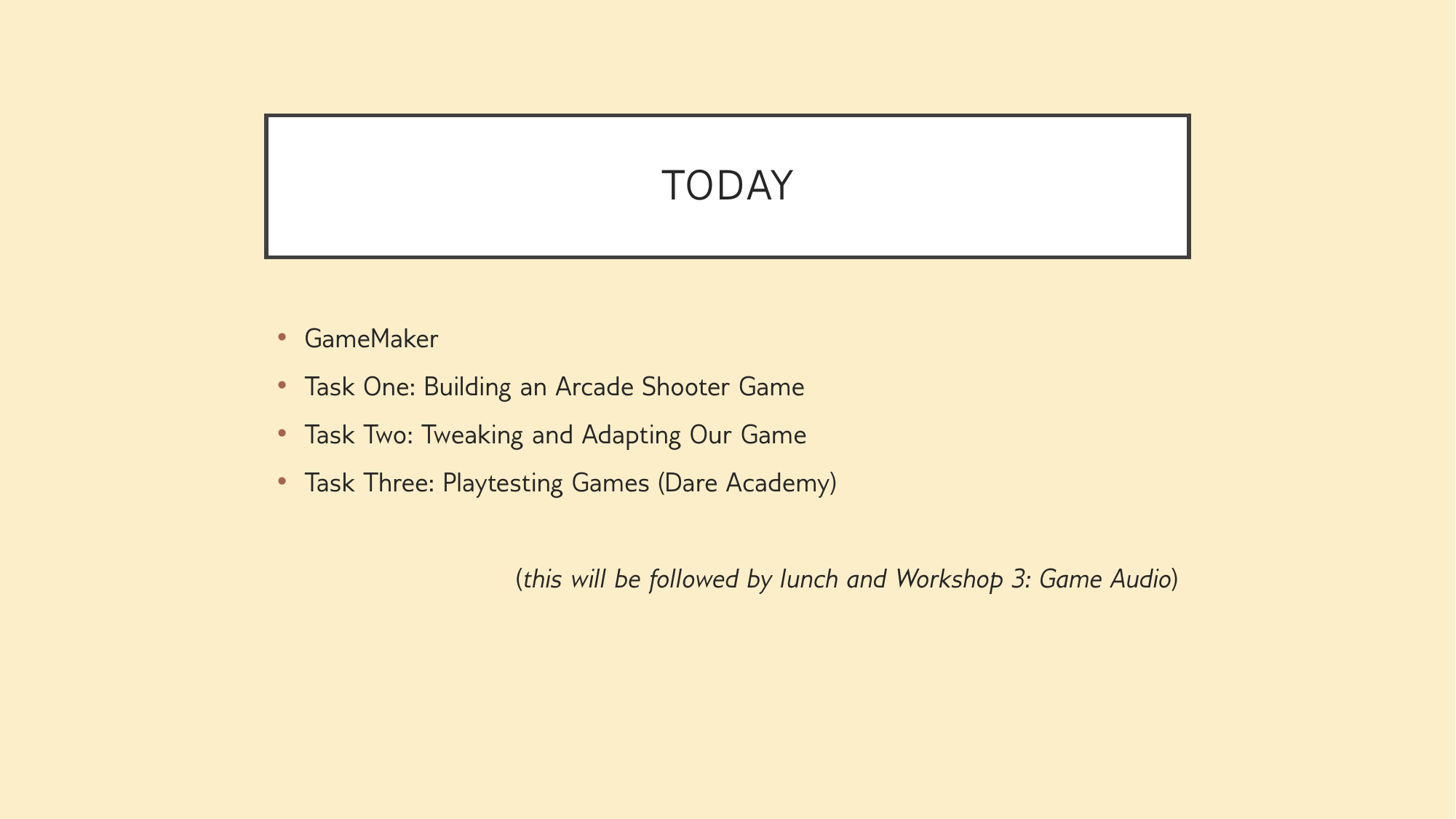

# Today
GameMaker
Task One: Building an Arcade Shooter Game
Task Two: Tweaking and Adapting Our Game
Task Three: Playtesting Games (Dare Academy)

(this will be followed by lunch and Workshop 3: Game Audio)